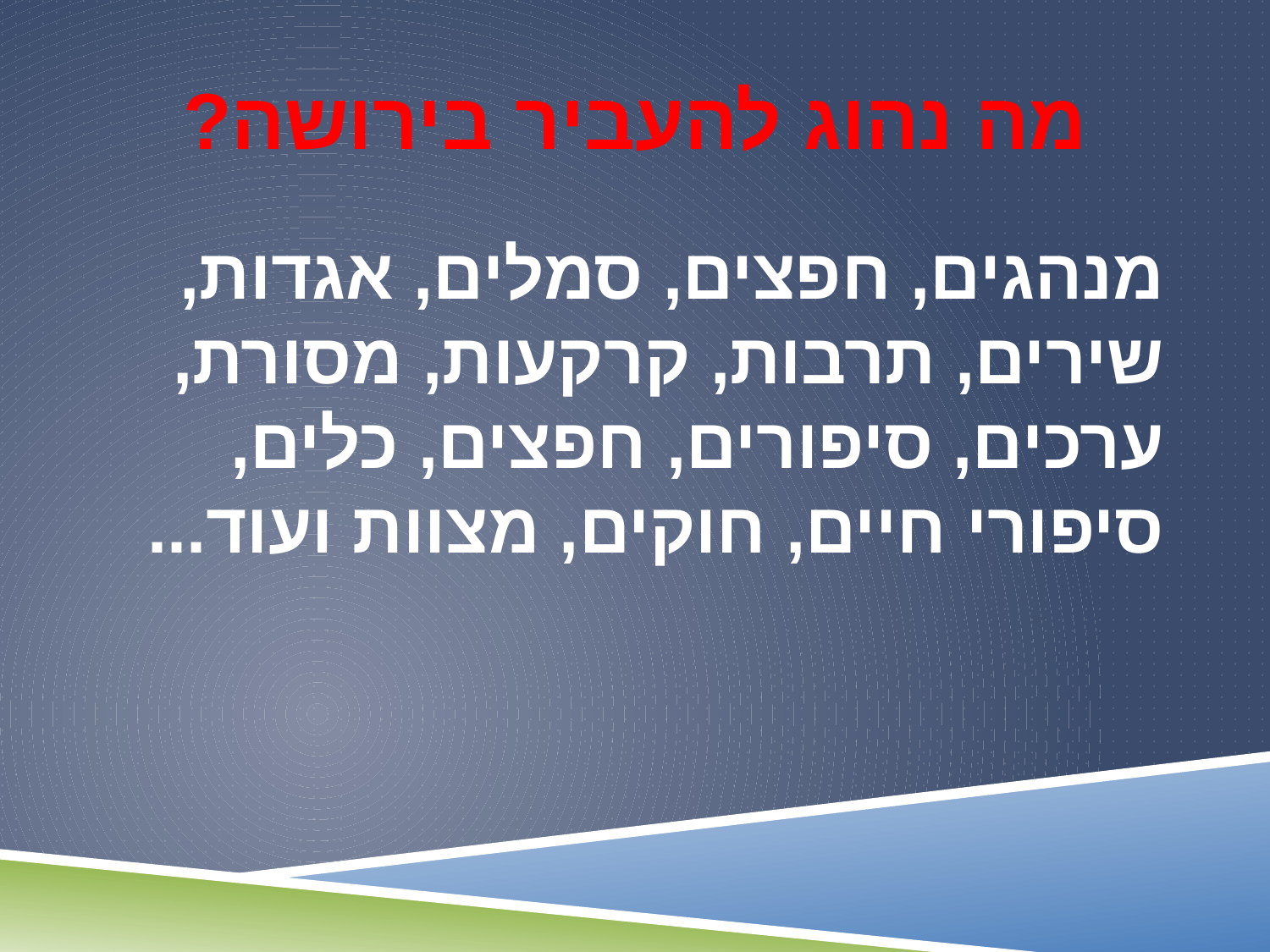

# מה נהוג להעביר בירושה?
מנהגים, חפצים, סמלים, אגדות, שירים, תרבות, קרקעות, מסורת, ערכים, סיפורים, חפצים, כלים, סיפורי חיים, חוקים, מצוות ועוד...